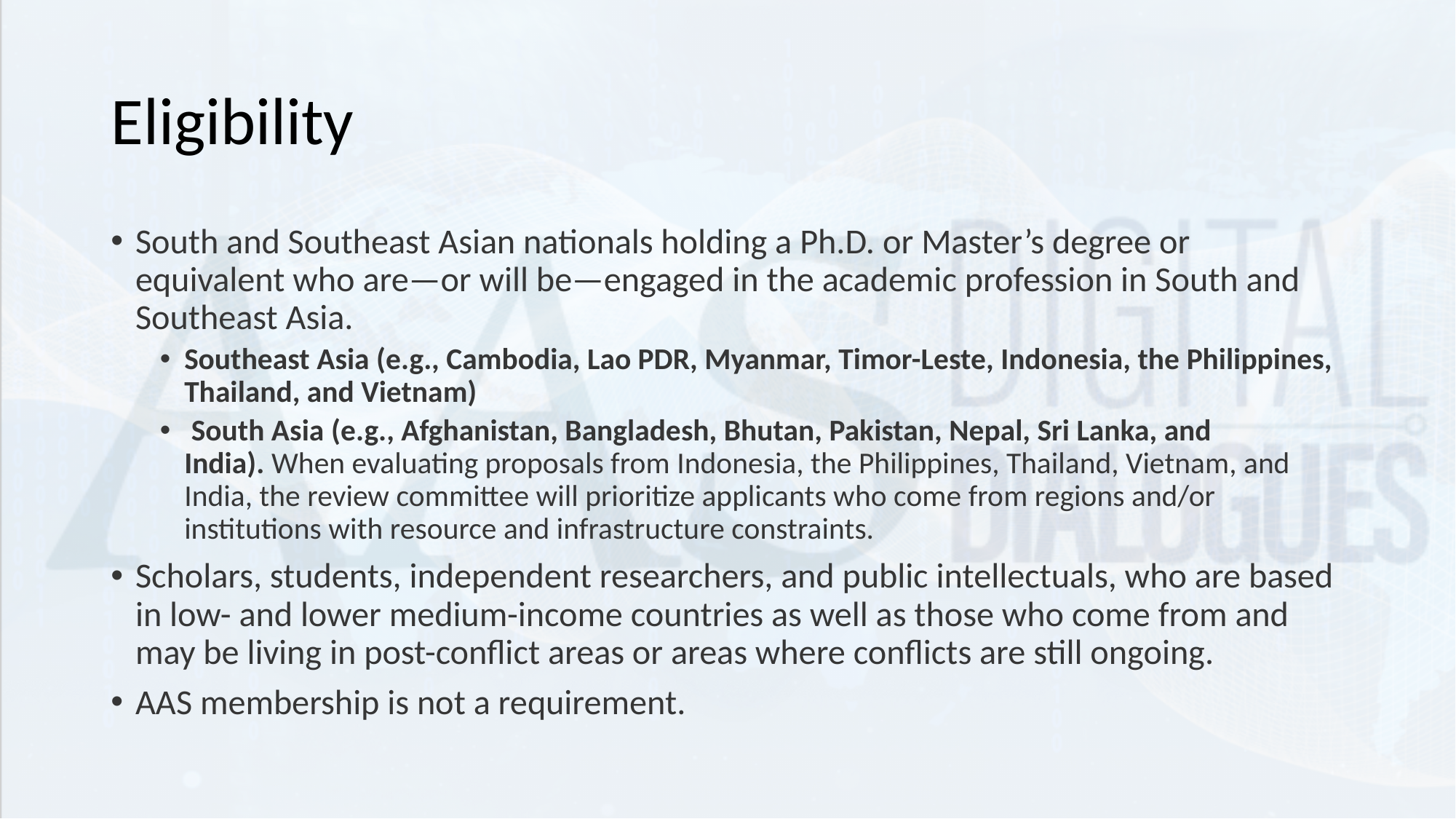

# Eligibility
South and Southeast Asian nationals holding a Ph.D. or Master’s degree or equivalent who are—or will be—engaged in the academic profession in South and Southeast Asia.
Southeast Asia (e.g., Cambodia, Lao PDR, Myanmar, Timor-Leste, Indonesia, the Philippines, Thailand, and Vietnam)
 South Asia (e.g., Afghanistan, Bangladesh, Bhutan, Pakistan, Nepal, Sri Lanka, and India). When evaluating proposals from Indonesia, the Philippines, Thailand, Vietnam, and India, the review committee will prioritize applicants who come from regions and/or institutions with resource and infrastructure constraints.
Scholars, students, independent researchers, and public intellectuals, who are based in low- and lower medium-income countries as well as those who come from and may be living in post-conflict areas or areas where conflicts are still ongoing.
AAS membership is not a requirement.